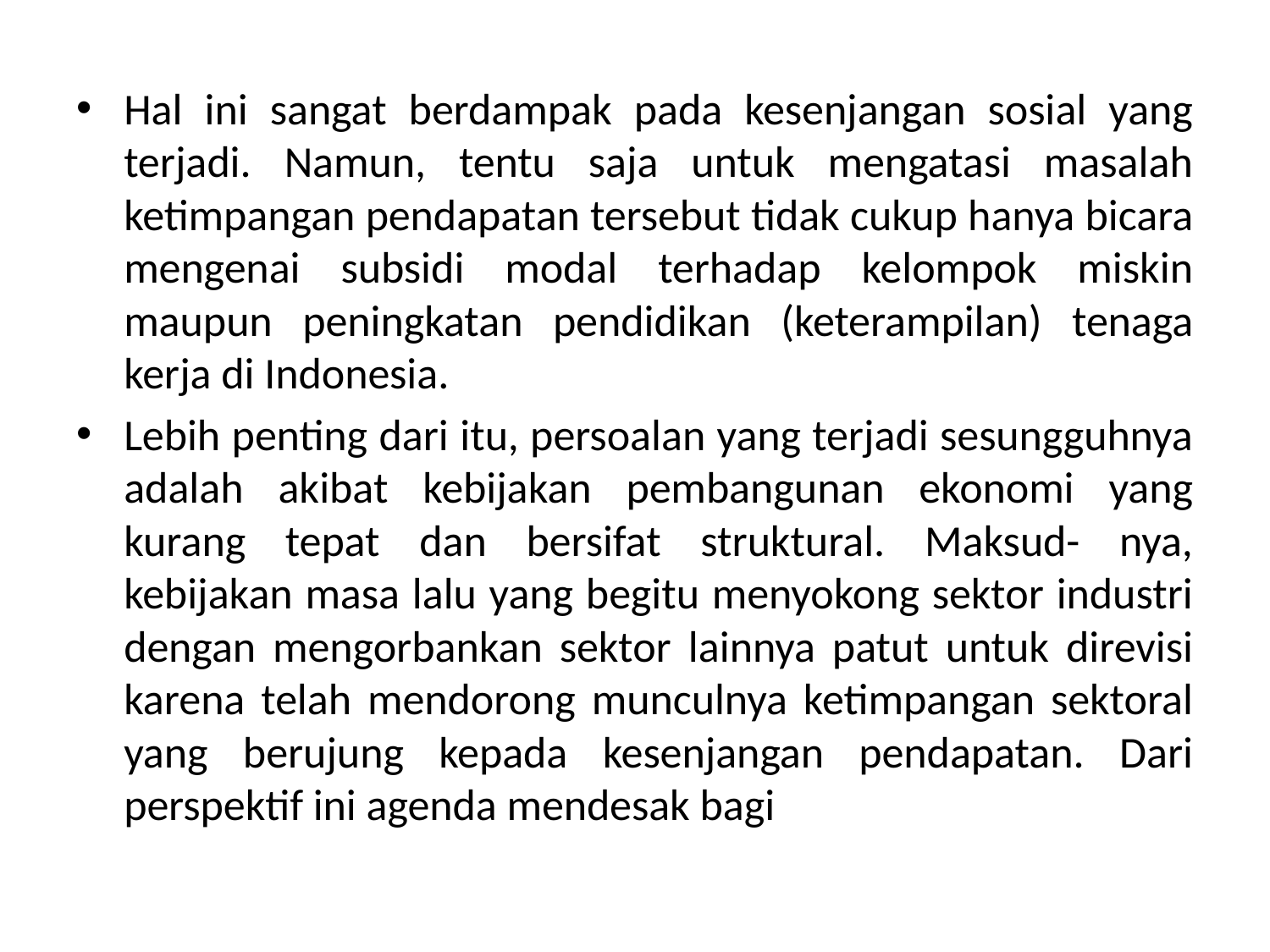

Hal ini sangat berdampak pada kesenjangan sosial yang terjadi. Namun, tentu saja untuk mengatasi masalah ketimpangan pendapatan tersebut tidak cukup hanya bicara mengenai subsidi modal terhadap kelompok miskin maupun peningkatan pendidikan (keterampilan) tenaga kerja di Indonesia.
Lebih penting dari itu, persoalan yang terjadi sesungguhnya adalah akibat kebijakan pembangunan ekonomi yang kurang tepat dan bersifat struktural. Maksud- nya, kebijakan masa lalu yang begitu menyokong sektor industri dengan mengorbankan sektor lainnya patut untuk direvisi karena telah mendorong munculnya ketimpangan sektoral yang berujung kepada kesenjangan pendapatan. Dari perspektif ini agenda mendesak bagi